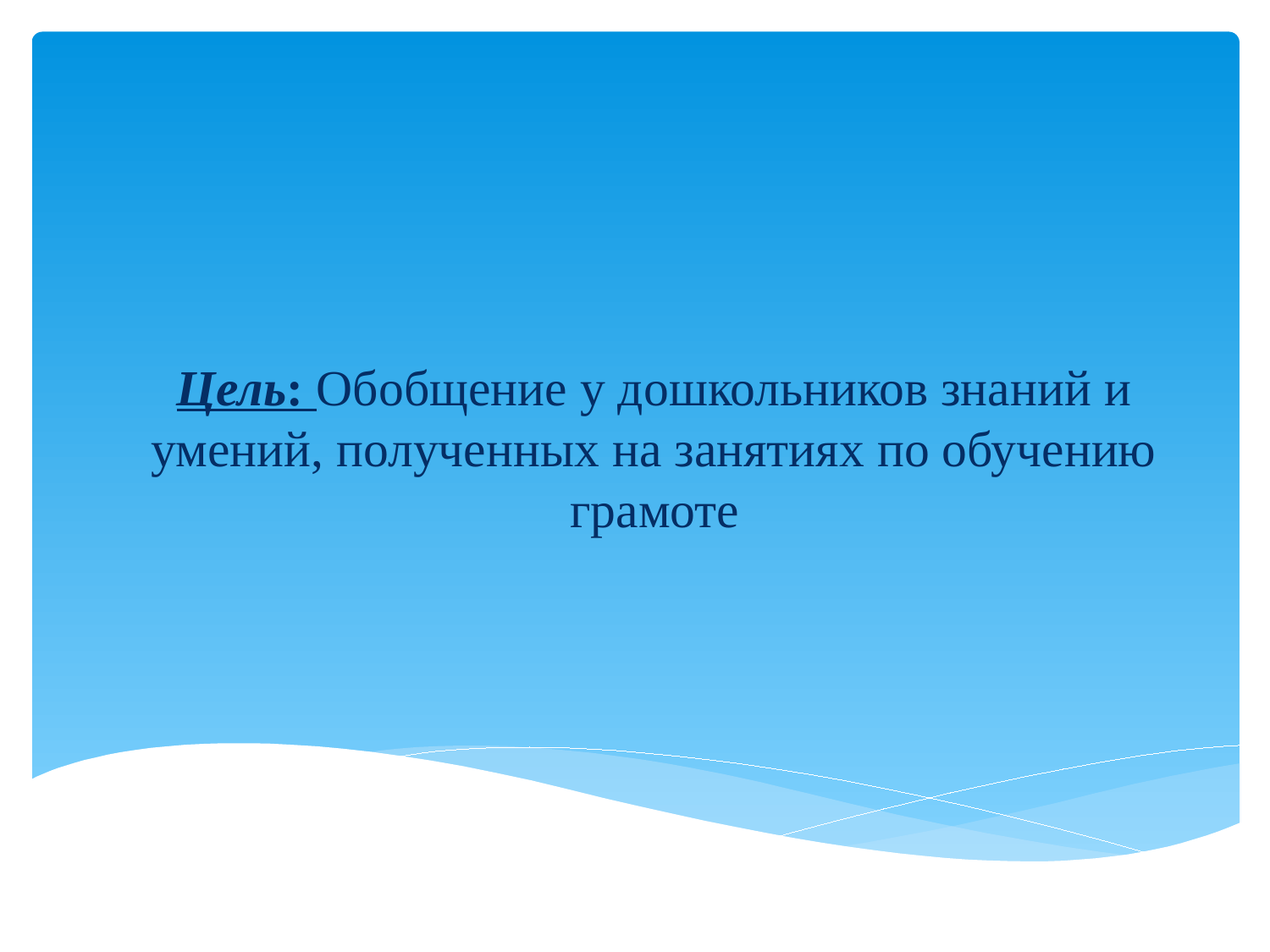

# Цель: Обобщение у дошкольников знаний и умений, полученных на занятиях по обучению грамоте